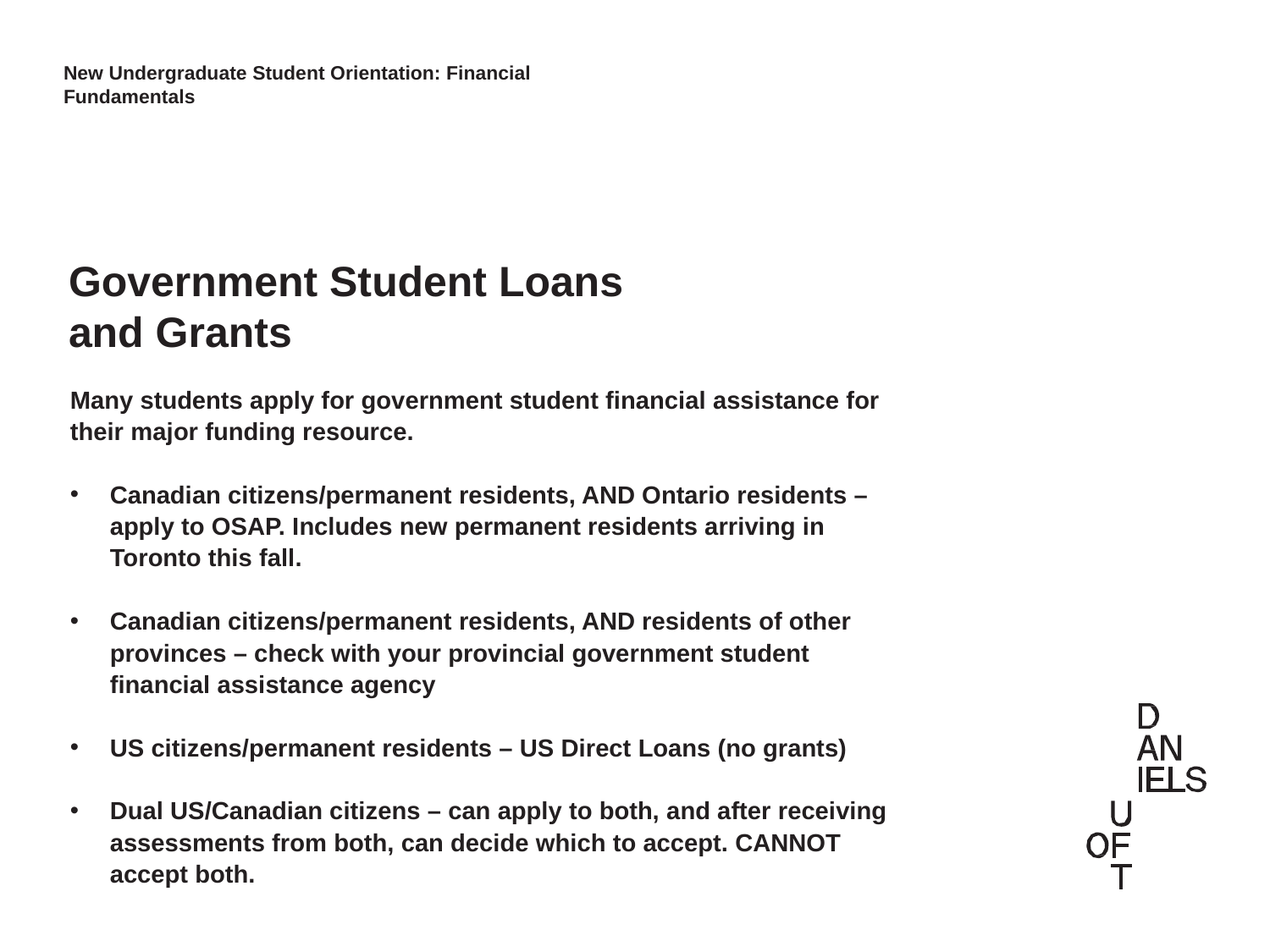

New Undergraduate Student Orientation: Financial Fundamentals
Government Student Loans and Grants
Many students apply for government student financial assistance for their major funding resource.

Canadian citizens/permanent residents, AND Ontario residents – apply to OSAP. Includes new permanent residents arriving in Toronto this fall.
Canadian citizens/permanent residents, AND residents of other provinces – check with your provincial government student financial assistance agency
US citizens/permanent residents – US Direct Loans (no grants)
Dual US/Canadian citizens – can apply to both, and after receiving assessments from both, can decide which to accept. CANNOT accept both.